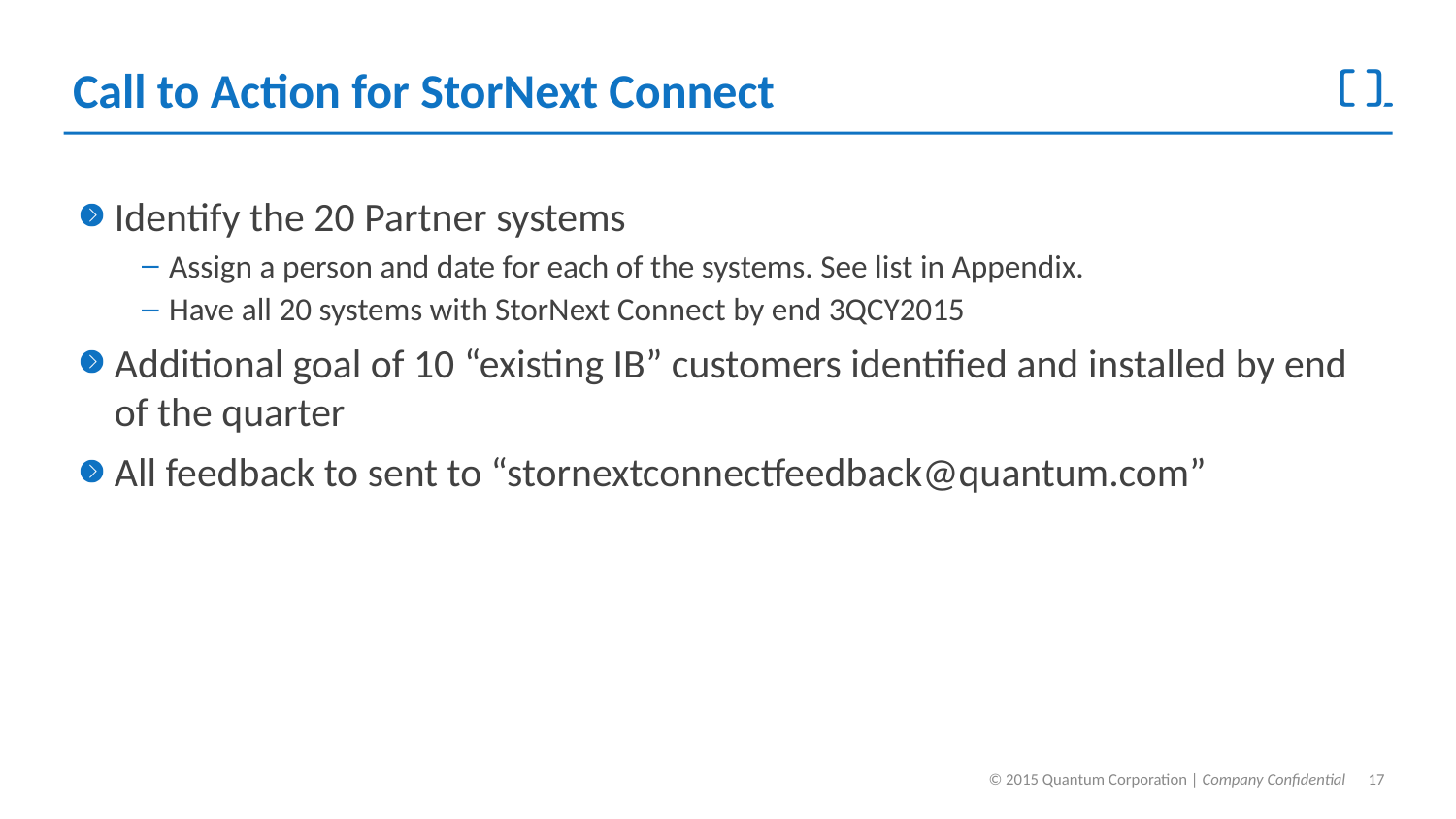

# Call to Action for StorNext Connect
Identify the 20 Partner systems
Assign a person and date for each of the systems. See list in Appendix.
Have all 20 systems with StorNext Connect by end 3QCY2015
Additional goal of 10 “existing IB” customers identified and installed by end of the quarter
All feedback to sent to “stornextconnectfeedback@quantum.com”